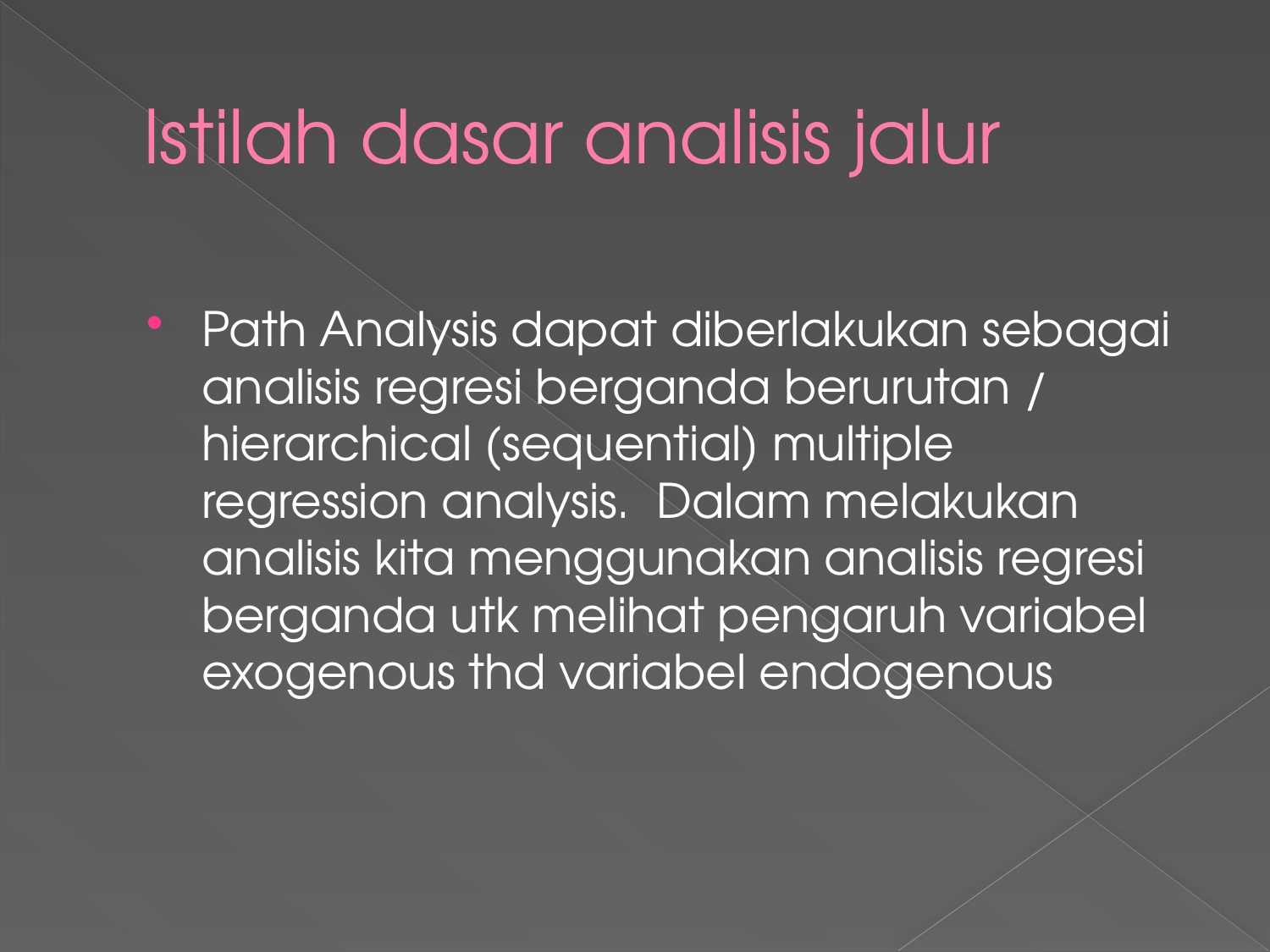

# Istilah dasar analisis jalur

Path Analysis dapat diberlakukan sebagai analisis regresi berganda berurutan / hierarchical (sequential) multiple regression analysis.  Dalam melakukan analisis kita menggunakan analisis regresi berganda utk melihat pengaruh variabel exogenous thd variabel endogenous